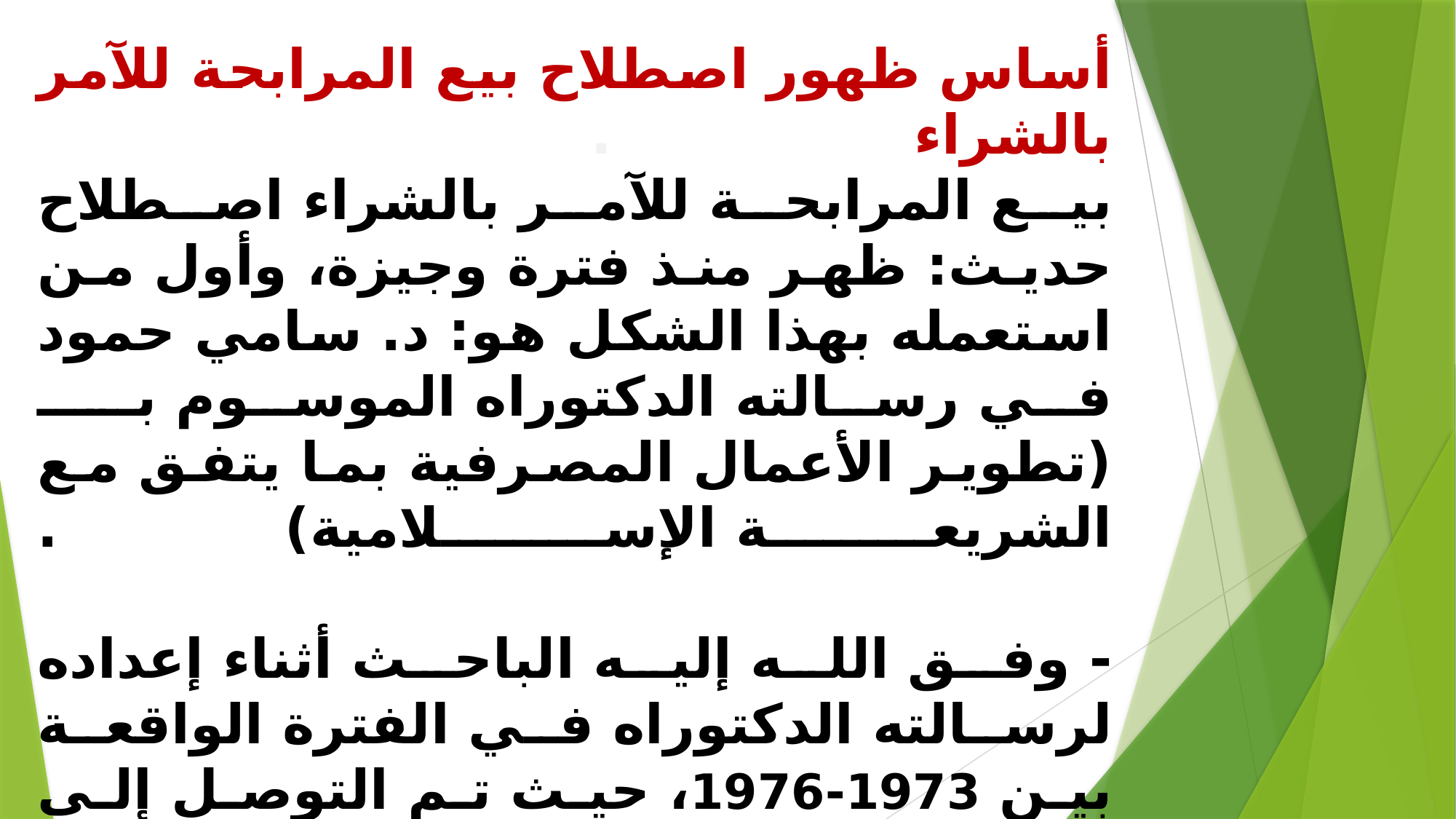

# أساس ظهور اصطلاح بيع المرابحة للآمر بالشراء                . بيع المرابحة للآمر بالشراء اصطلاح حديث: ظهر منذ فترة وجيزة، وأول من استعمله بهذا الشكل هو: د. سامي حمود في رسالته الدكتوراه الموسوم بـــ (تطوير الأعمال المصرفية بما يتفق مع الشريعة الإسلامية)            . - وفق الله إليه الباحث أثناء إعداده لرسالته الدكتوراه في الفترة الواقعة بين 1973-1976، حيث تم التوصل إلى هذا العنوان الاصطلاحي بتوجيه من استاذه العلامة: محمد فرج السنهوري (رحمه الله)، حيث كان استاذ مادة الفقه الإسلامي المقارن للدراسات العليا بكلية الحقوق بجامعة القاهرة.   .